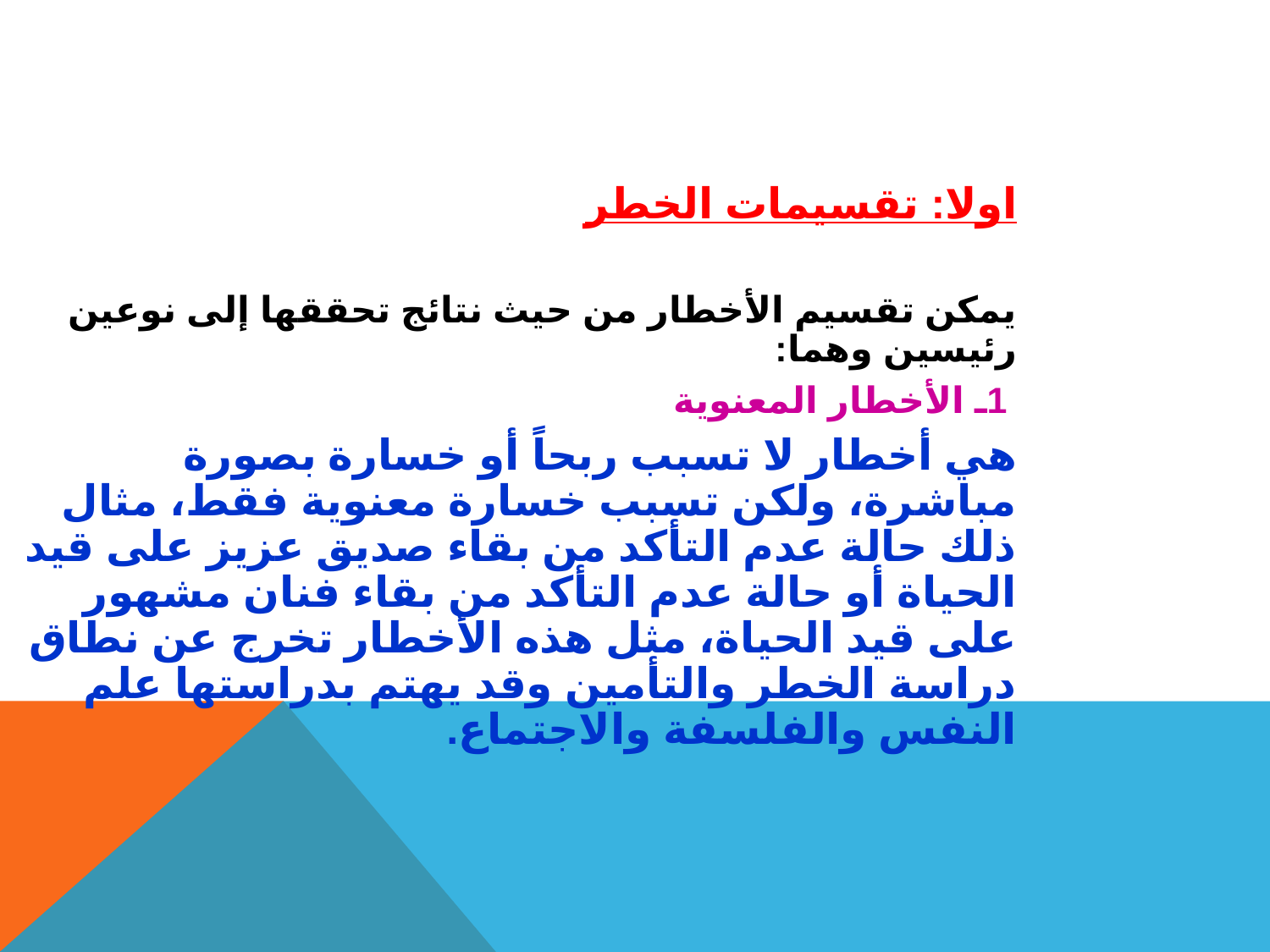

اولا: تقسيمات الخطر

يمكن تقسيم الأخطار من حيث نتائج تحققها إلى نوعين رئيسين وهما:
 1ـ الأخطار المعنوية
هي أخطار لا تسبب ربحاً أو خسارة بصورة مباشرة، ولكن تسبب خسارة معنوية فقط، مثال ذلك حالة عدم التأكد من بقاء صديق عزيز على قيد الحياة أو حالة عدم التأكد من بقاء فنان مشهور على قيد الحياة، مثل هذه الأخطار تخرج عن نطاق دراسة الخطر والتأمين وقد يهتم بدراستها علم النفس والفلسفة والاجتماع.